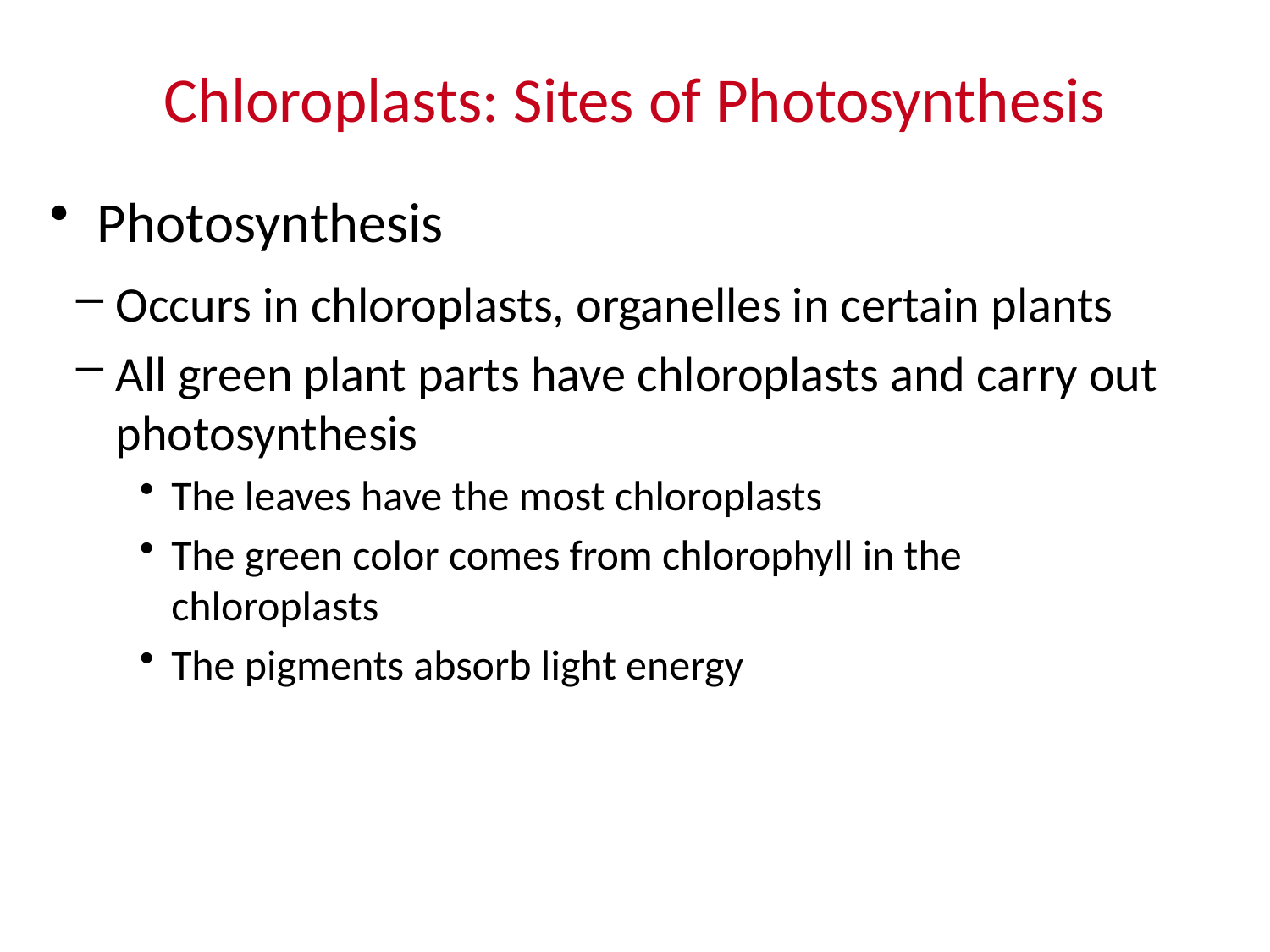

Chloroplasts: Sites of Photosynthesis
Photosynthesis
Occurs in chloroplasts, organelles in certain plants
All green plant parts have chloroplasts and carry out photosynthesis
The leaves have the most chloroplasts
The green color comes from chlorophyll in the chloroplasts
The pigments absorb light energy